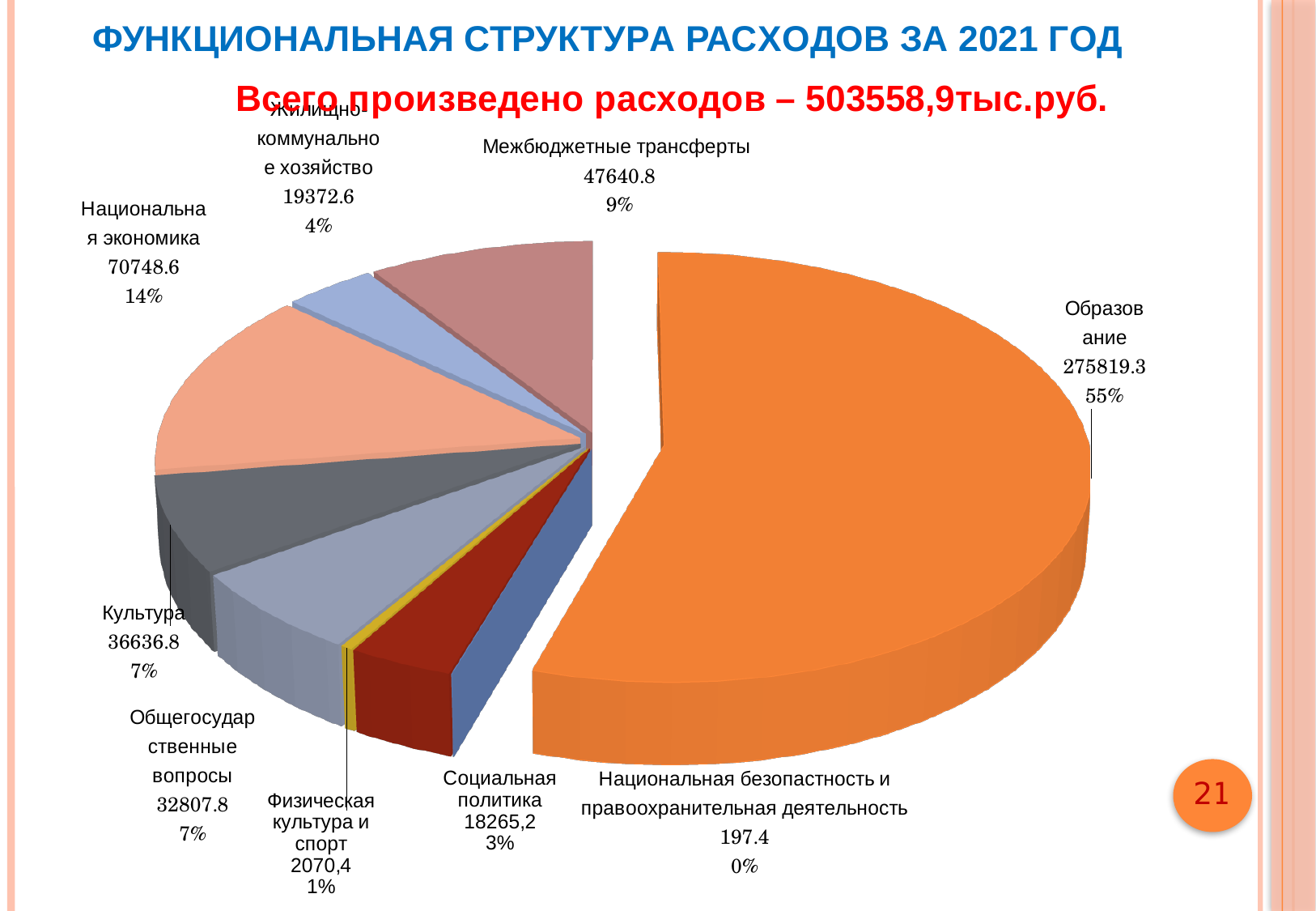

# Функциональная структура расходов за 2021 год

[unsupported chart]

21